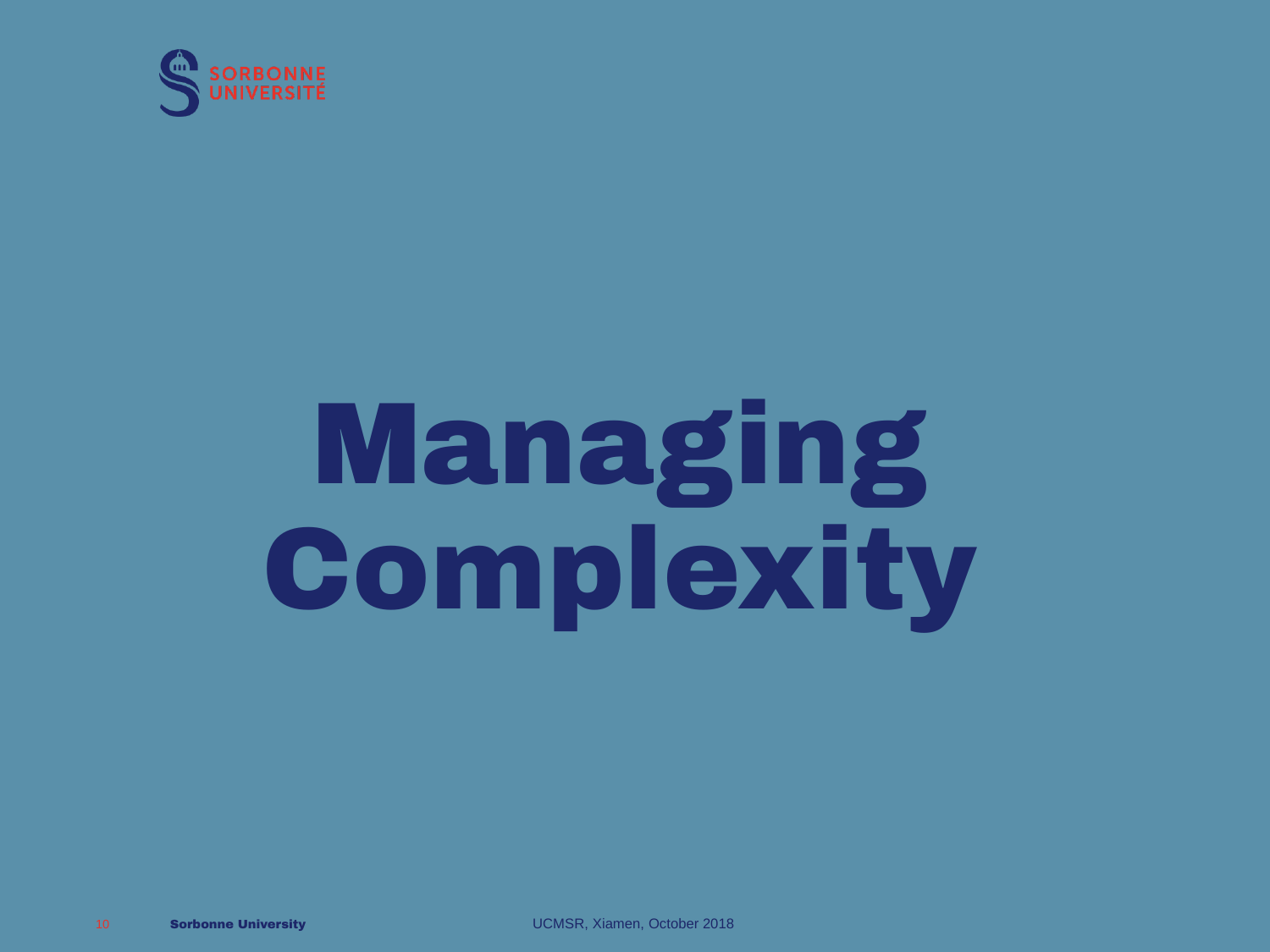

# Managing Complexity
UCMSR, Xiamen, October 2018
Sorbonne University